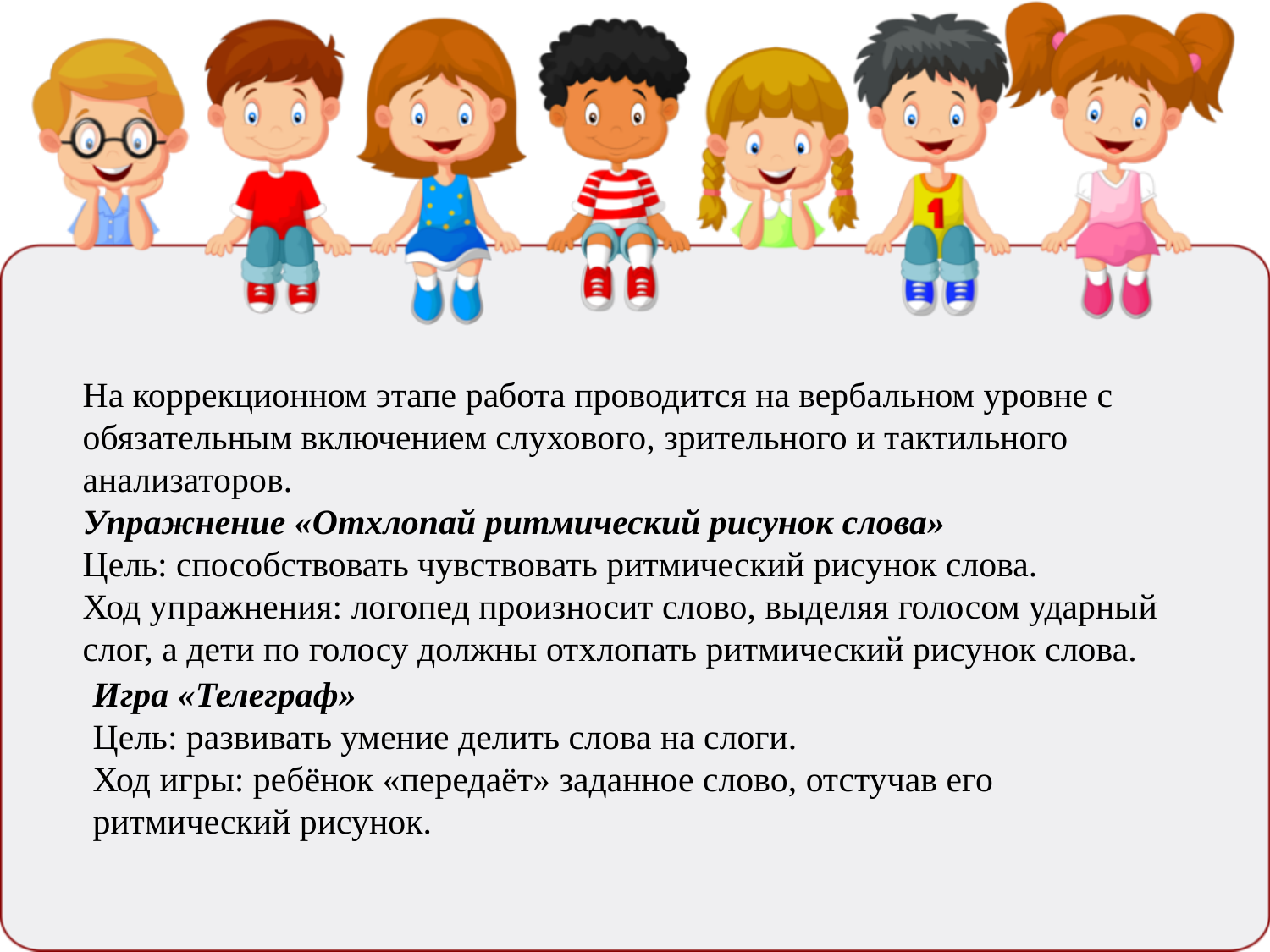

На коррекционном этапе работа проводится на вербальном уровне с обязательным включением слухового, зрительного и тактильного анализаторов.
Упражнение «Отхлопай ритмический рисунок слова»
Цель: способствовать чувствовать ритмический рисунок слова.
Ход упражнения: логопед произносит слово, выделяя голосом ударный слог, а дети по голосу должны отхлопать ритмический рисунок слова.

Игра «Телеграф»
Цель: развивать умение делить слова на слоги.
Ход игры: ребёнок «передаёт» заданное слово, отстучав его ритмический рисунок.